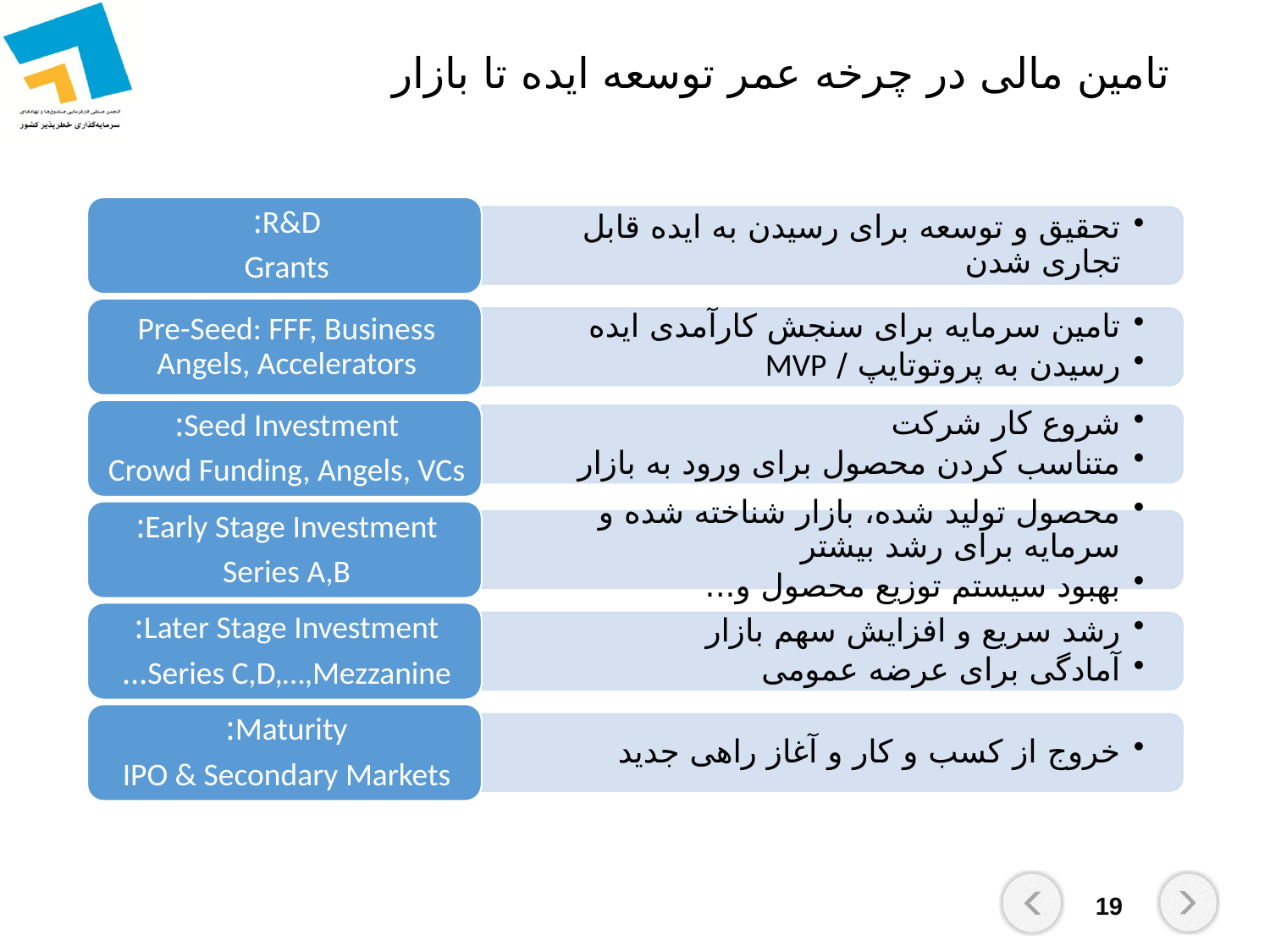

# تامین مالی در چرخه عمر توسعه ایده تا بازار
تحقیق و توسعه برای رسیدن به ایده قابل تجاری شدن
R&D:
Grants
تامین سرمایه برای سنجش کارآمدی ایده
رسیدن به پروتوتایپ / MVP
Pre-Seed: FFF, Business Angels, Accelerators
شروع کار شرکت
متناسب کردن محصول برای ورود به بازار
Seed Investment:
Crowd Funding, Angels, VCs
محصول تولید شده، بازار شناخته شده و سرمایه برای رشد بیشتر
بهبود سیستم توزیع محصول و...
Early Stage Investment:
Series A,B
رشد سریع و افزایش سهم بازار
آمادگی برای عرضه عمومی
Later Stage Investment:
Series C,D,…,Mezzanine…
خروج از کسب و کار و آغاز راهی جدید
Maturity:
IPO & Secondary Markets